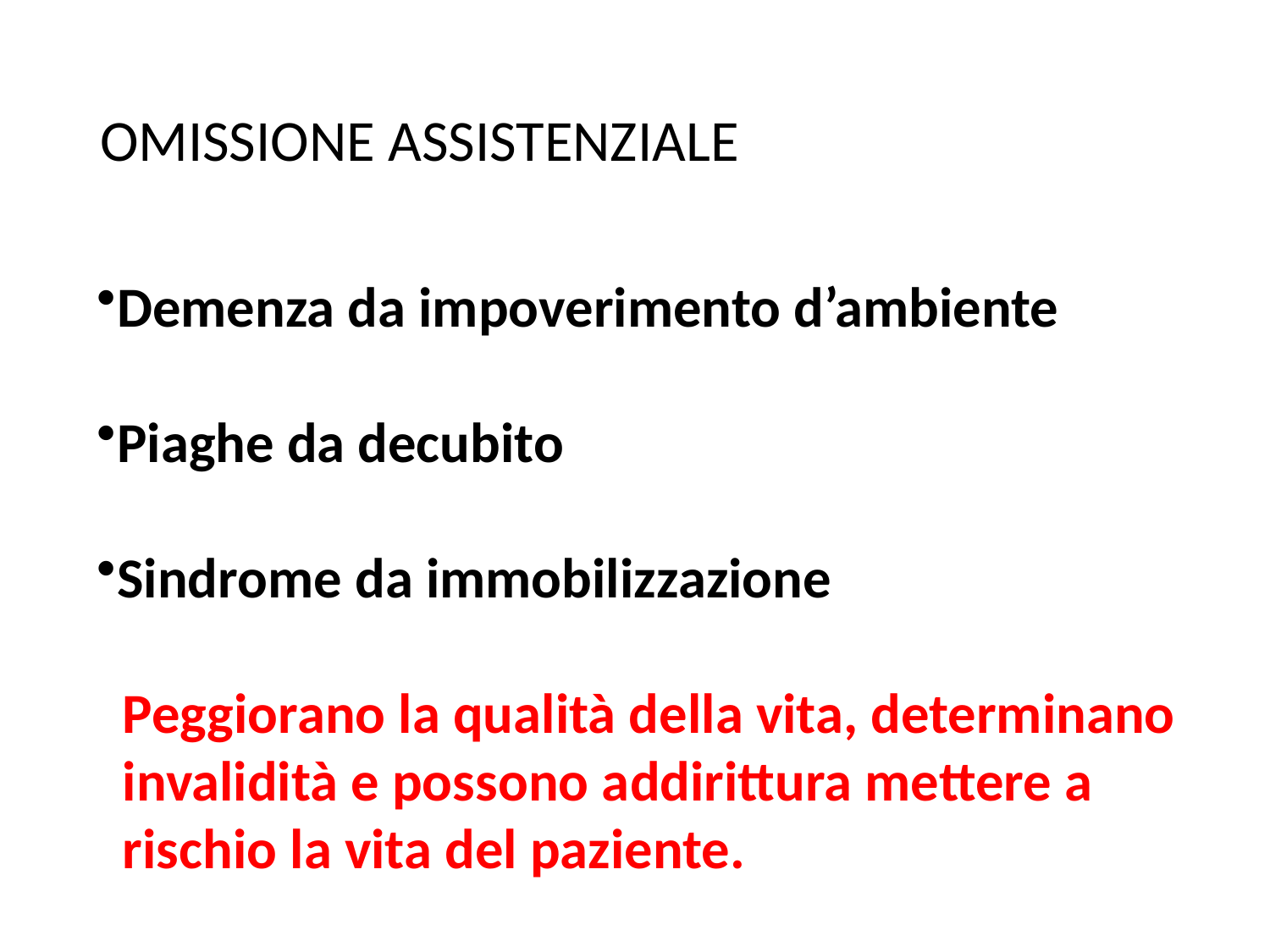

# OMISSIONE ASSISTENZIALE
Demenza da impoverimento d’ambiente

Piaghe da decubito

Sindrome da immobilizzazione

  Peggiorano la qualità della vita, determinano
  invalidità e possono addirittura mettere a
  rischio la vita del paziente.